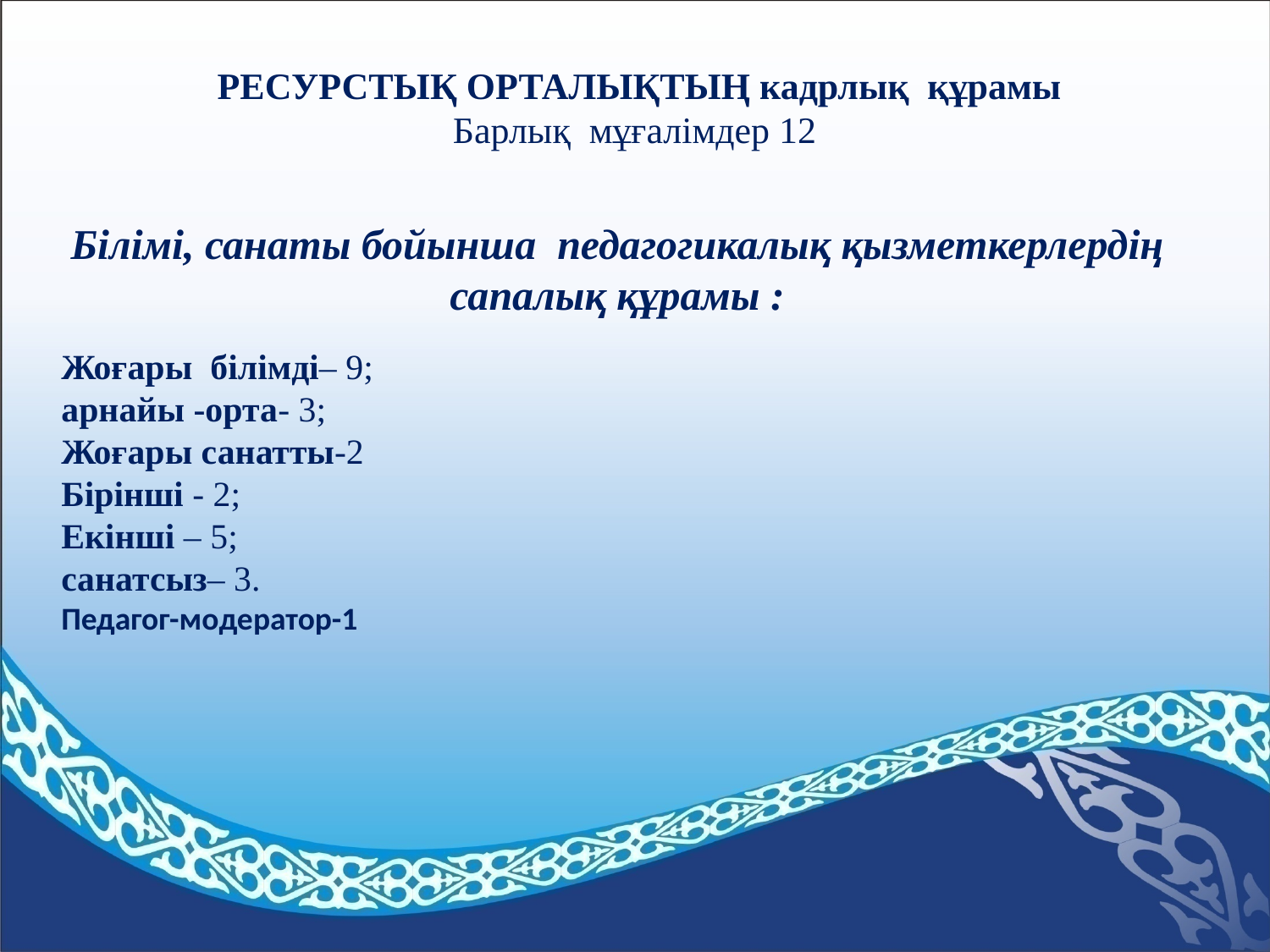

# РЕСУРСТЫҚ ОРТАЛЫҚТЫҢ кадрлық  құрамы Барлық  мұғалімдер 12
Білімі, санаты бойынша  педагогикалық қызметкерлердің сапалық құрамы :
Жоғары  білімді– 9;
арнайы -орта- 3;
Жоғары санатты-2
Бірінші - 2;
Екінші – 5;
санатсыз– 3.
Педагог-модератор-1